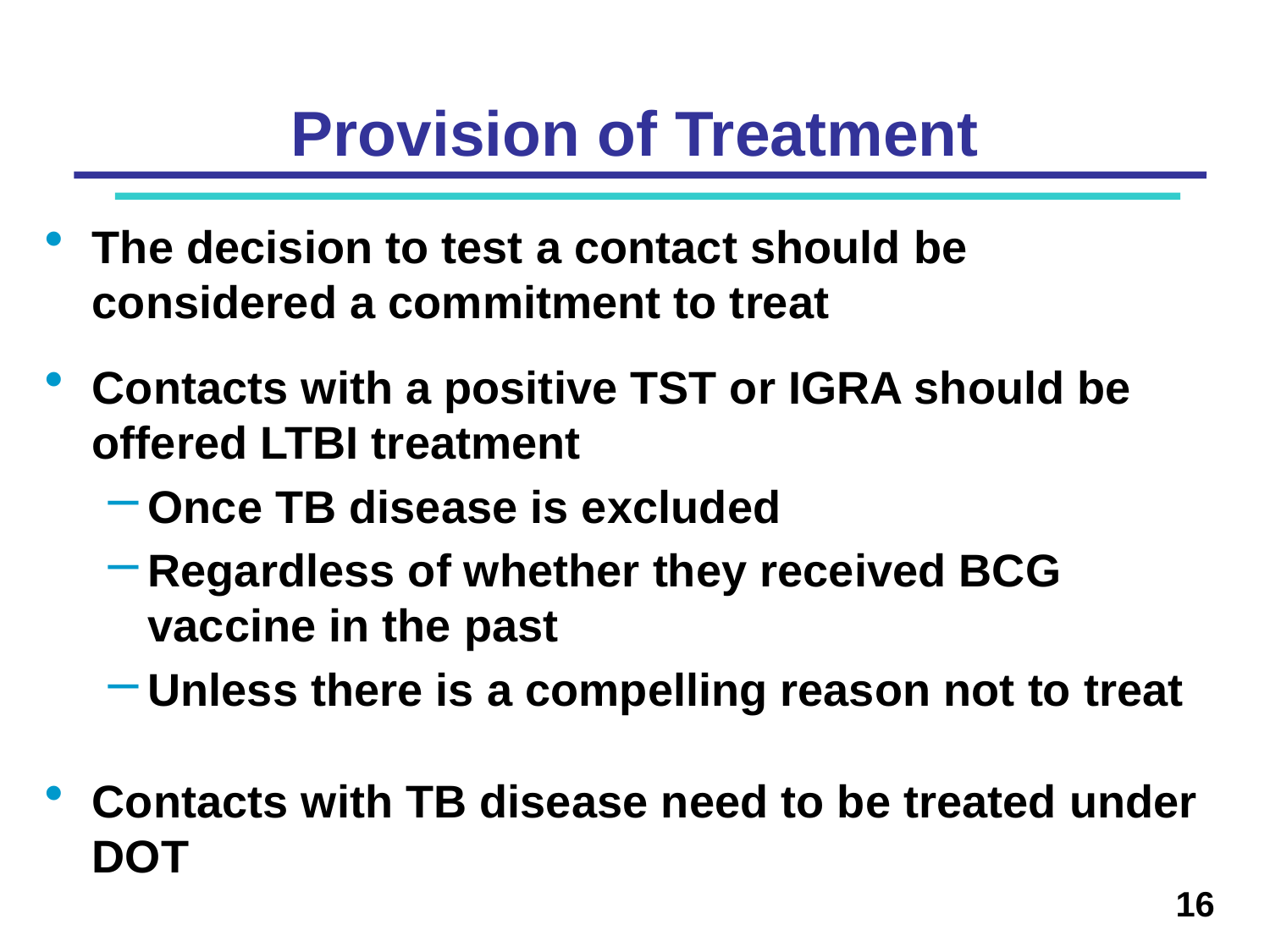

# Provision of Treatment
The decision to test a contact should be considered a commitment to treat
Contacts with a positive TST or IGRA should be offered LTBI treatment
Once TB disease is excluded
Regardless of whether they received BCG vaccine in the past
Unless there is a compelling reason not to treat

Contacts with TB disease need to be treated under DOT

16